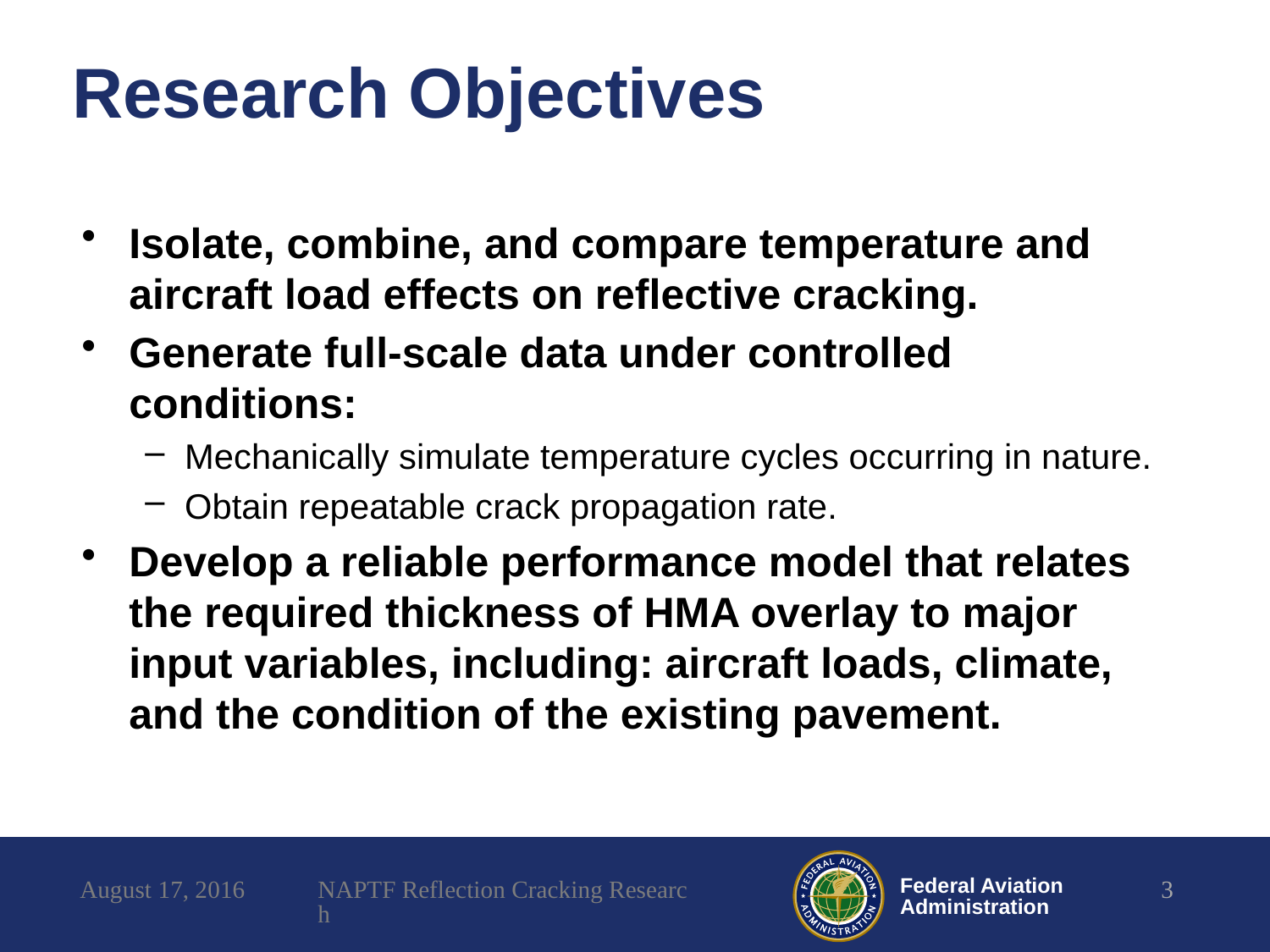

# Research Objectives
Isolate, combine, and compare temperature and aircraft load effects on reflective cracking.
Generate full-scale data under controlled conditions:
Mechanically simulate temperature cycles occurring in nature.
Obtain repeatable crack propagation rate.
Develop a reliable performance model that relates the required thickness of HMA overlay to major input variables, including: aircraft loads, climate, and the condition of the existing pavement.
August 17, 2016
NAPTF Reflection Cracking Research
3